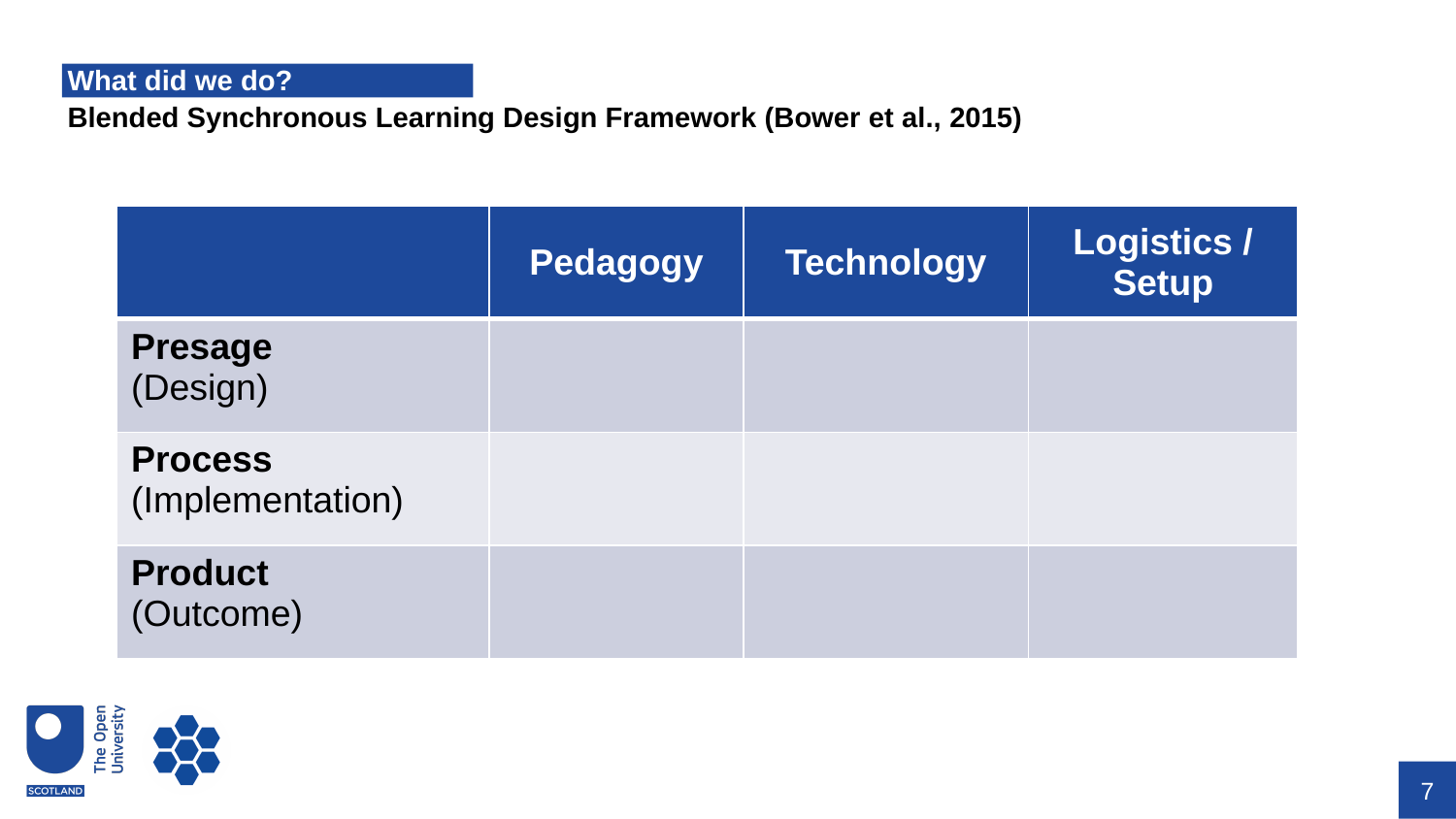

# What did we do?
Blended Synchronous Learning Design Framework (Bower et al., 2015)
|  | Pedagogy | Technology | Logistics / Setup |
| --- | --- | --- | --- |
| Presage (Design) |  |  |  |
| Process (Implementation) |  |  |  |
| Product (Outcome) |  |  |  |
7